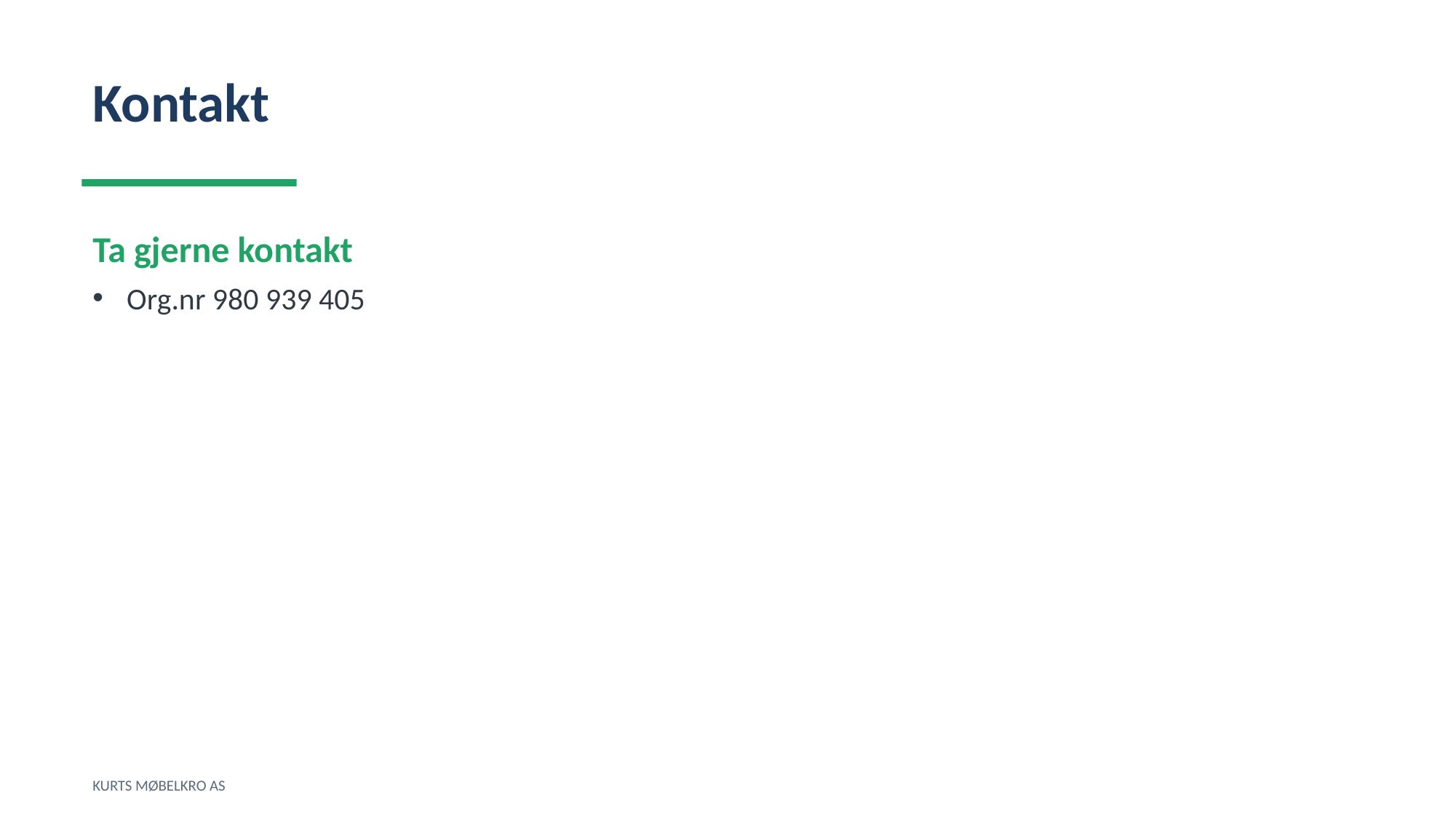

Kontakt

Ta gjerne kontakt
Org.nr 980 939 405
KURTS MØBELKRO AS